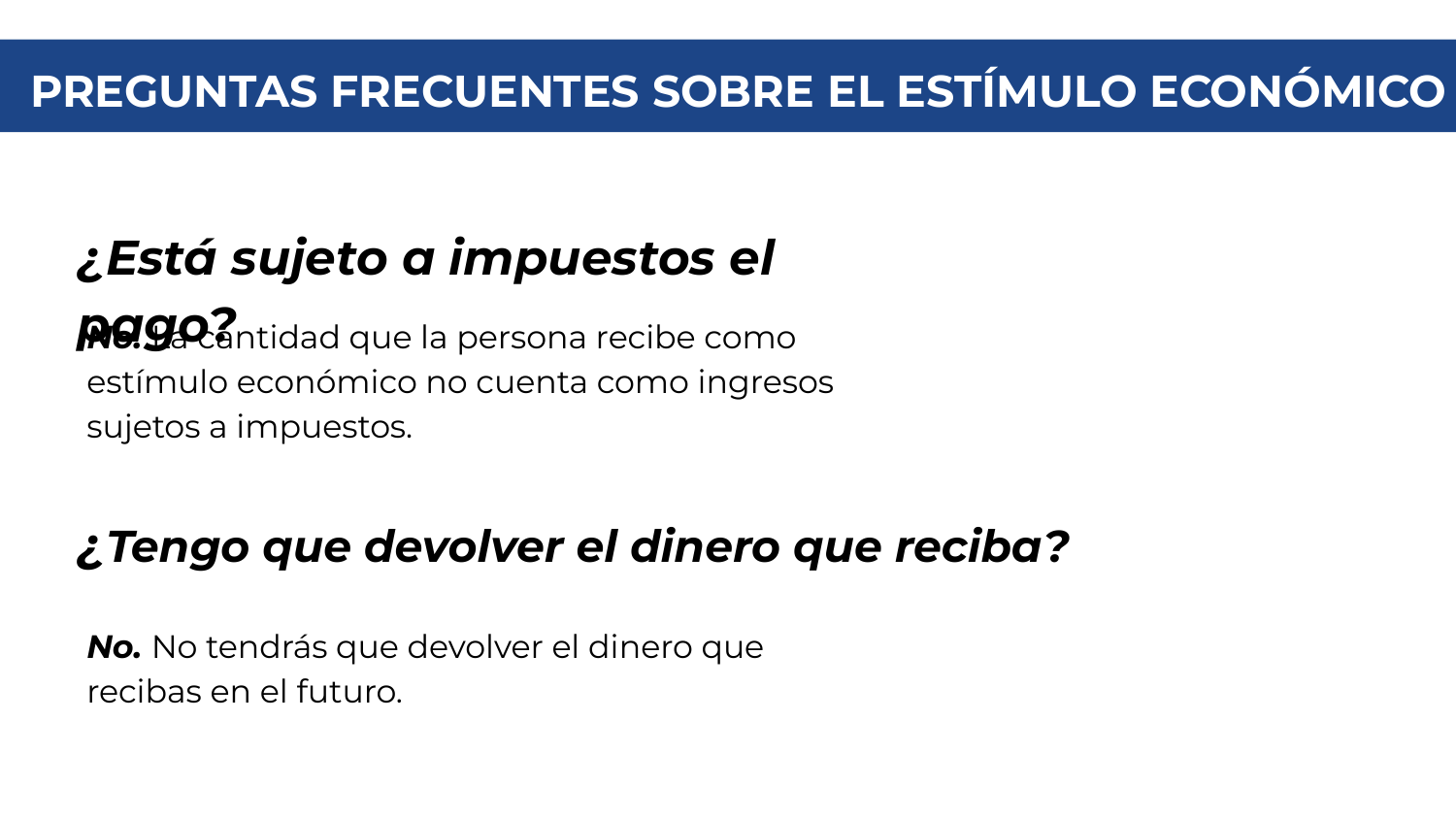

PREGUNTAS FRECUENTES SOBRE EL ESTÍMULO ECONÓMICO
¿Está sujeto a impuestos el pago?
No. La cantidad que la persona recibe como estímulo económico no cuenta como ingresos sujetos a impuestos.

¿Tengo que devolver el dinero que reciba?
No. No tendrás que devolver el dinero que recibas en el futuro.